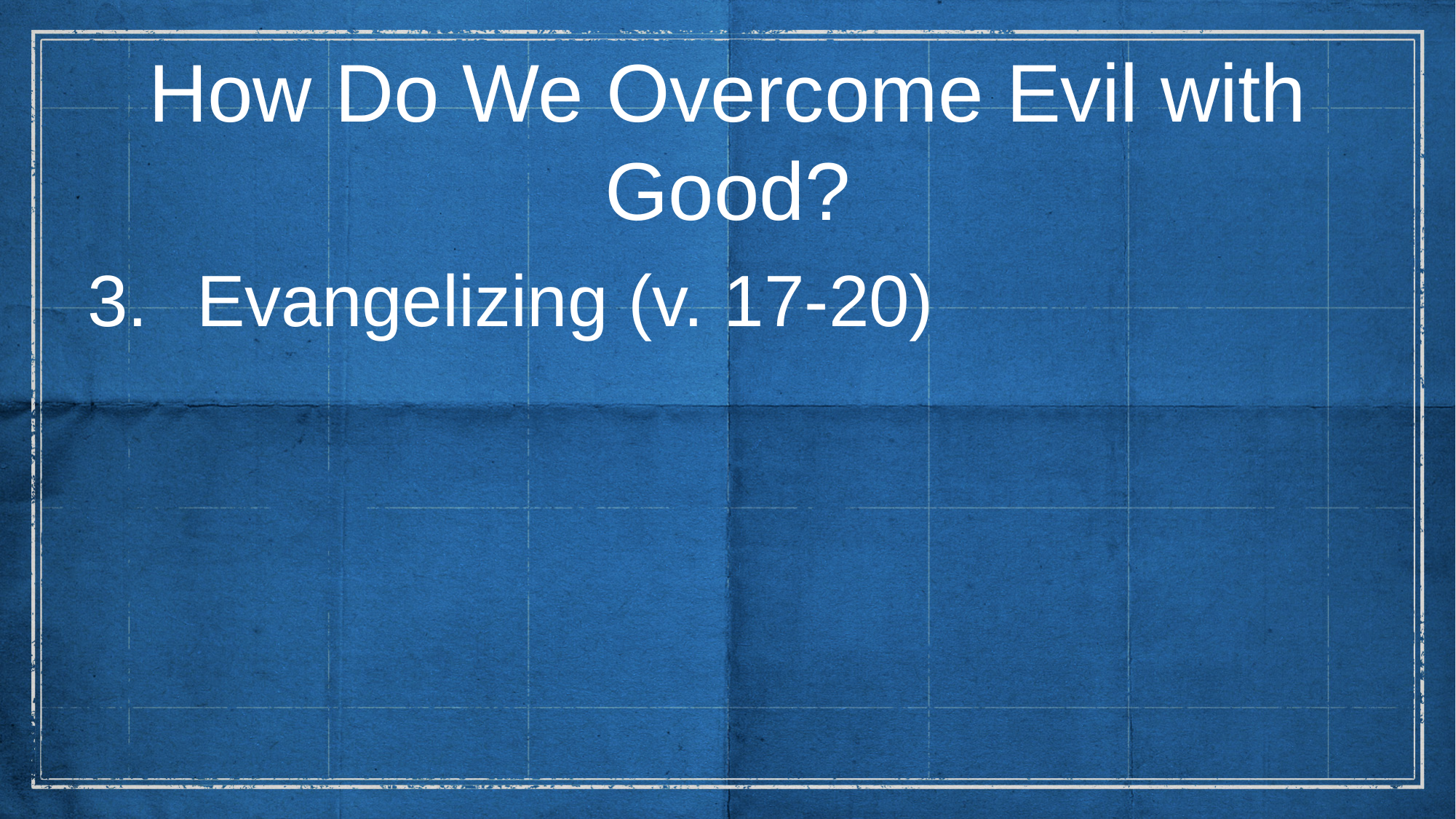

How Do We Overcome Evil with Good?
Evangelizing (v. 17-20)